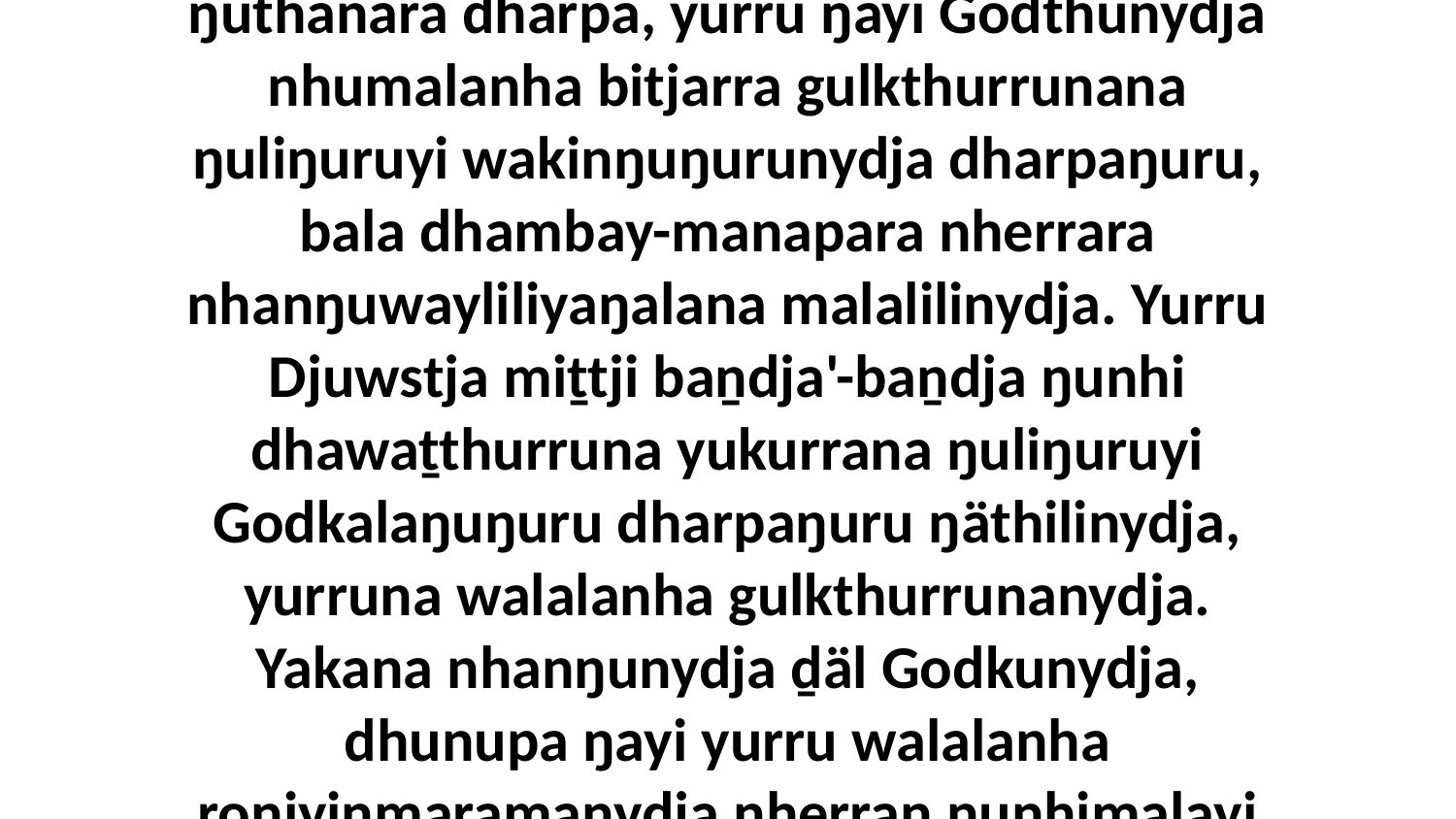

24 Yo, nhumanydja dhuwala mulku'-mulkurunydja yolŋu'-yulŋu yaka ŋulaŋuru Godkala malaŋuru dhawaṯthurruna. Nhumanydja dhuwala balanyara bitjan baṉdja'-baṉdja ŋunhi wakinŋuwuy ŋuthanara dharpa, yurru ŋayi Godthunydja nhumalanha bitjarra gulkthurrunana ŋuliŋuruyi wakinŋuŋurunydja dharpaŋuru, bala dhambay-manapara nherrara nhanŋuwayliliyaŋalana malalilinydja. Yurru Djuwstja miṯtji baṉdja'-baṉdja ŋunhi dhawaṯthurruna yukurrana ŋuliŋuruyi Godkalaŋuŋuru dharpaŋuru ŋäthilinydja, yurruna walalanha gulkthurrunanydja. Yakana nhanŋunydja ḏäl Godkunydja, dhunupa ŋayi yurru walalanha roŋiyinmaramanydja nherraṉ ŋunhimalayi liŋgu walalaŋgiyingalay dharapullili, ŋunhi walala yurru bilyundja, bala märr-yuwalkthirrina Djesunha.Godtja ḏukṯuk bukmakku yana bawala'mirriwu walŋakunharawu